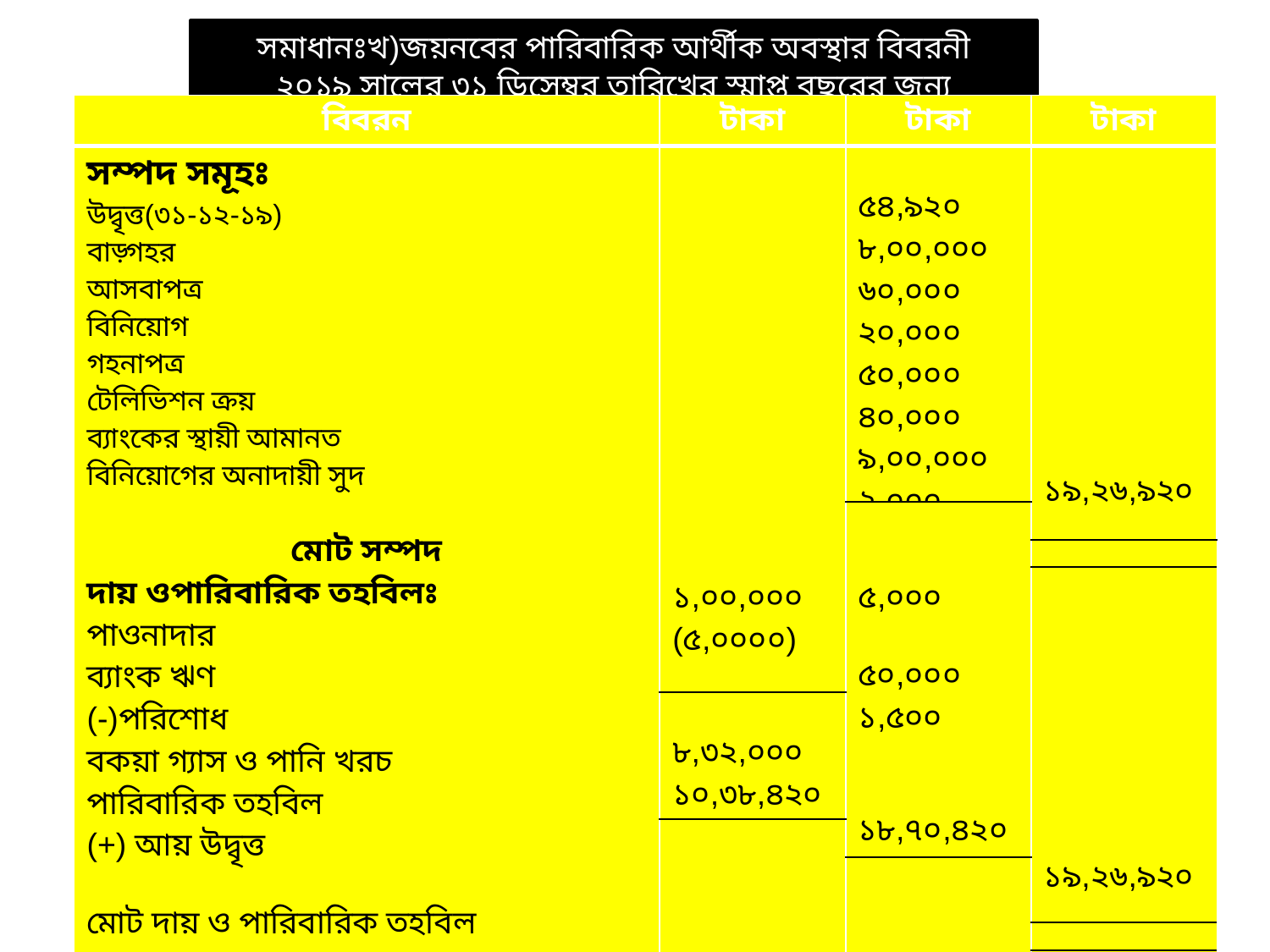

সমাধানঃখ)জয়নবের পারিবারিক আর্থীক অবস্থার বিবরনী
২০১৯ সালের ৩১ ডিসেম্বর তারিখের স্মাপ্ত বছরের জন্য
| বিবরন | টাকা | টাকা | টাকা |
| --- | --- | --- | --- |
| সম্পদ সমূহঃ উদ্বৃত্ত(৩১-১২-১৯) বাড়্গহর আসবাপত্র বিনিয়োগ গহনাপত্র টেলিভিশন ক্রয় ব্যাংকের স্থায়ী আমানত বিনিয়োগের অনাদায়ী সুদ মোট সম্পদ দায় ওপারিবারিক তহবিলঃ পাওনাদার ব্যাংক ঋণ (-)পরিশোধ বকয়া গ্যাস ও পানি খরচ পারিবারিক তহবিল (+) আয় উদ্বৃত্ত মোট দায় ও পারিবারিক তহবিল | ১,০০,০০০ (৫,০০০০) | ৫৪,৯২০ ৮,০০,০০০ ৬০,০০০ ২০,০০০ ৫০,০০০ ৪০,০০০ ৯,০০,০০০ ২,০০০ | ১৯,২৬,৯২০ |
|  |  | ৫,০০০ ৫০,০০০ ১,৫০০ ১৮,৭০,৪২০ |  |
|  |  |  |  |
|  |  |  | ১৯,২৬,৯২০ |
|  | ৮,৩২,০০০ ১০,৩৮,৪২০ |  |  |
|  |  |  |  |
|  |  |  |  |
|  |  |  |  |
|  |  |  |  |